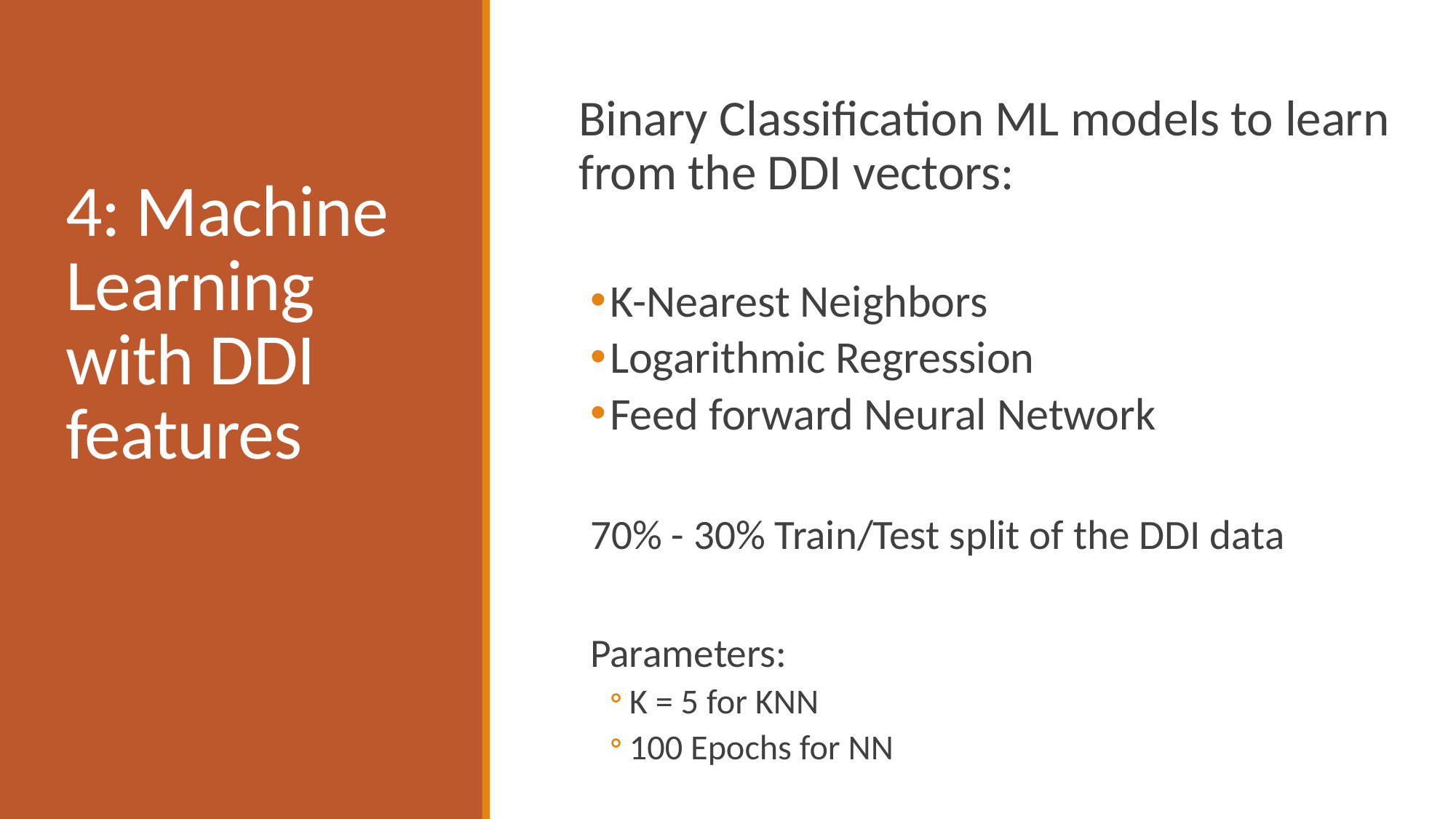

# 4: Machine Learning with DDI features
Binary Classification ML models to learn from the DDI vectors:

K-Nearest Neighbors
Logarithmic Regression
Feed forward Neural Network

70% - 30% Train/Test split of the DDI data

Parameters:
K = 5 for KNN
100 Epochs for NN